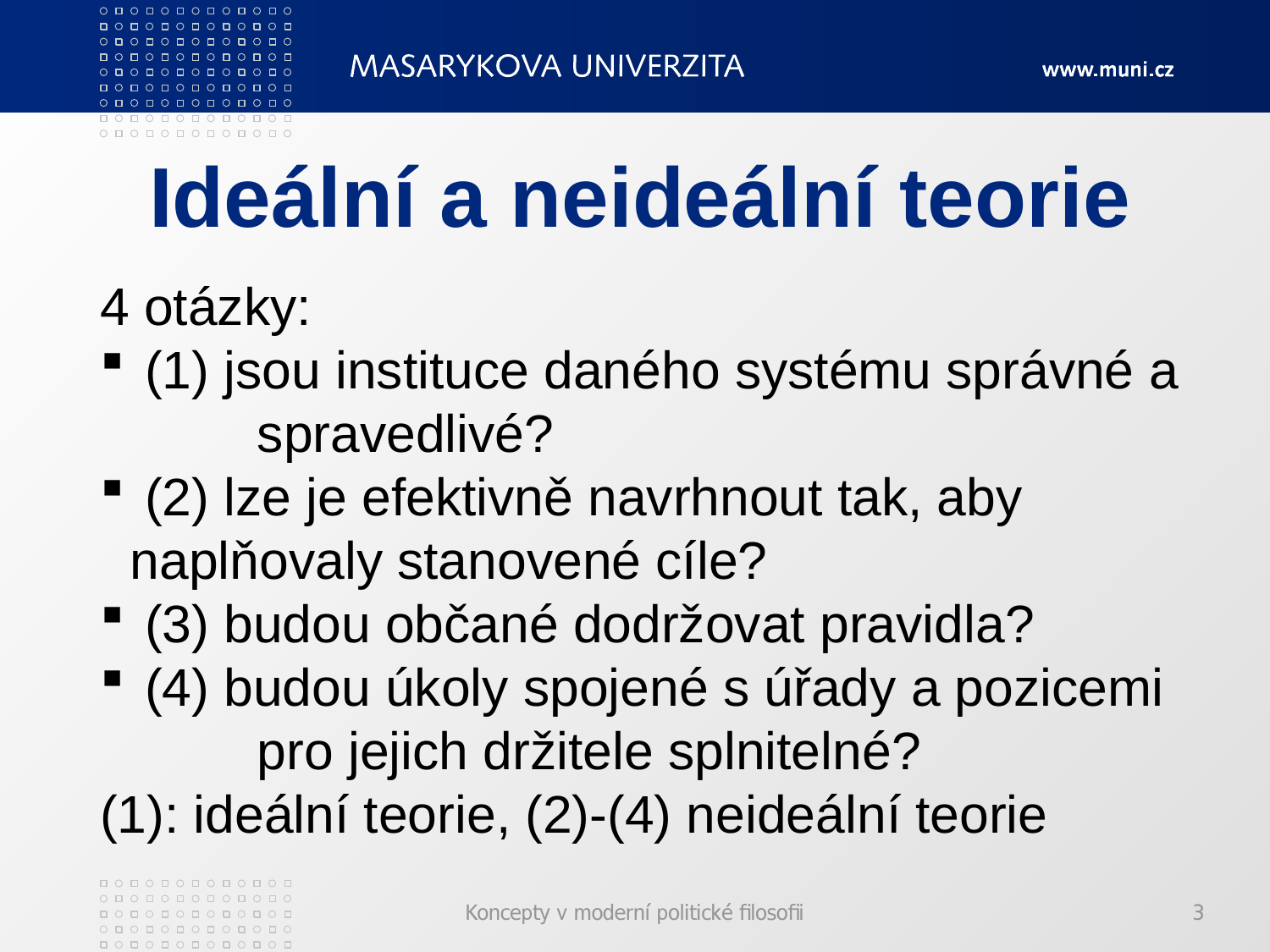

# Ideální a neideální teorie
4 otázky:
 (1) jsou instituce daného systému správné a 	spravedlivé?
 (2) lze je efektivně navrhnout tak, aby 	naplňovaly stanovené cíle?
 (3) budou občané dodržovat pravidla?
 (4) budou úkoly spojené s úřady a pozicemi 	pro jejich držitele splnitelné?
(1): ideální teorie, (2)-(4) neideální teorie
Koncepty v moderní politické filosofii
3